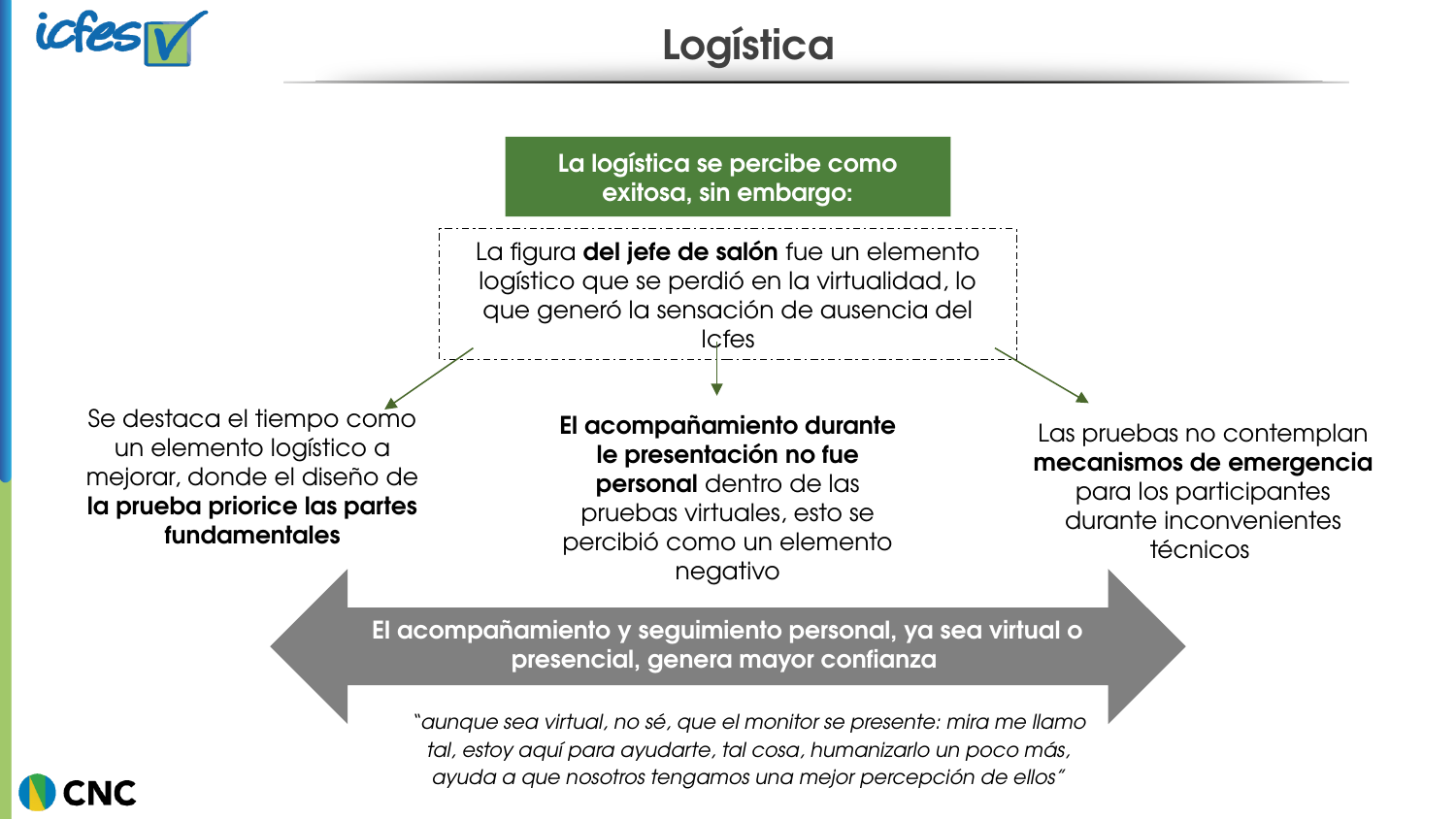

# Logística
La logística se percibe como exitosa, sin embargo:
La figura del jefe de salón fue un elemento logístico que se perdió en la virtualidad, lo que generó la sensación de ausencia del Icfes
Se destaca el tiempo como un elemento logístico a mejorar, donde el diseño de la prueba priorice las partes fundamentales
El acompañamiento durante le presentación no fue personal dentro de las pruebas virtuales, esto se percibió como un elemento negativo
Las pruebas no contemplan mecanismos de emergencia para los participantes durante inconvenientes técnicos
El acompañamiento y seguimiento personal, ya sea virtual o presencial, genera mayor confianza
“aunque sea virtual, no sé, que el monitor se presente: mira me llamo tal, estoy aquí para ayudarte, tal cosa, humanizarlo un poco más, ayuda a que nosotros tengamos una mejor percepción de ellos”